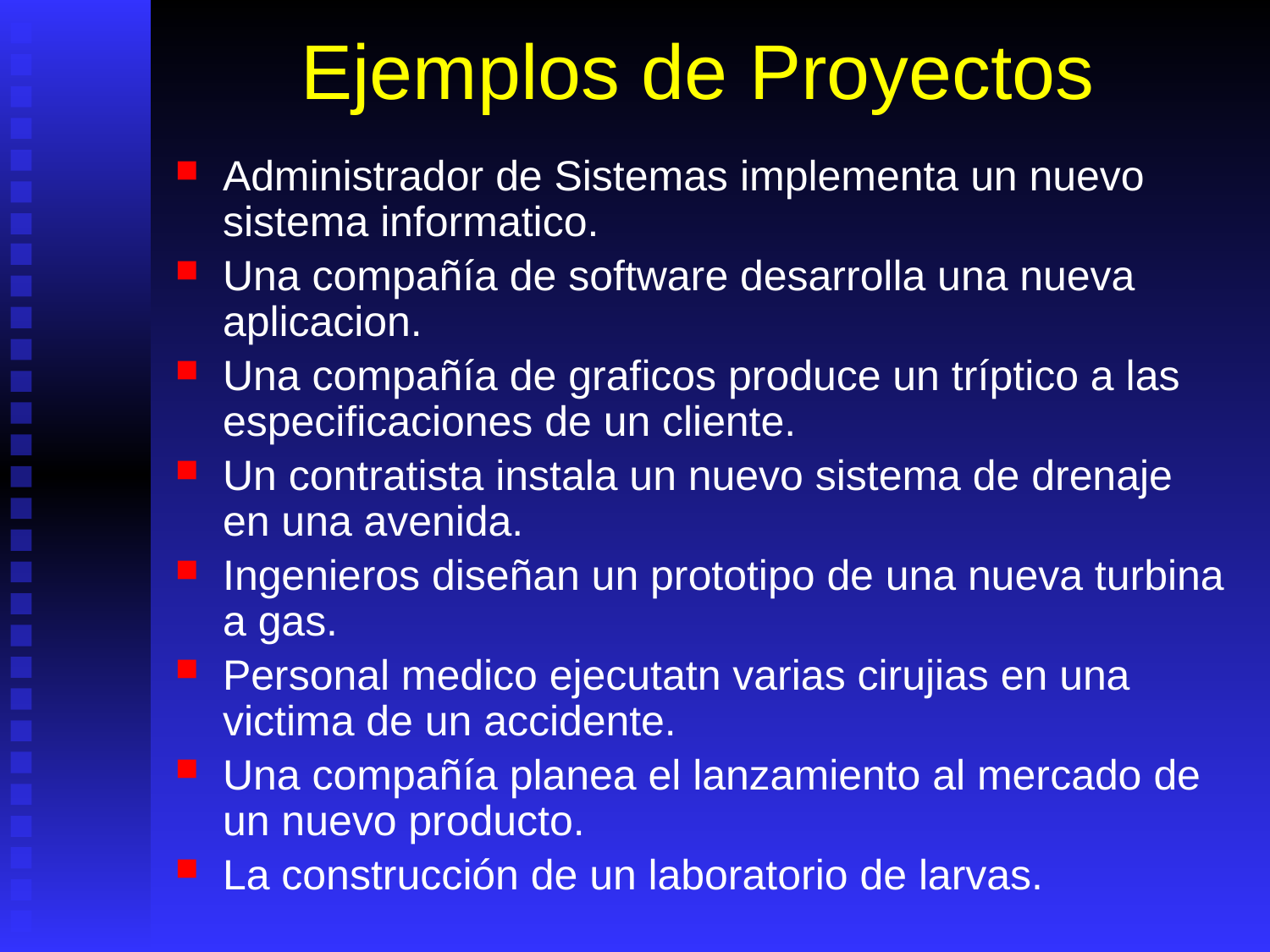

# Ejemplos de Proyectos
Administrador de Sistemas implementa un nuevo sistema informatico.
Una compañía de software desarrolla una nueva aplicacion.
Una compañía de graficos produce un tríptico a las especificaciones de un cliente.
Un contratista instala un nuevo sistema de drenaje en una avenida.
Ingenieros diseñan un prototipo de una nueva turbina a gas.
Personal medico ejecutatn varias cirujias en una victima de un accidente.
Una compañía planea el lanzamiento al mercado de un nuevo producto.
La construcción de un laboratorio de larvas.